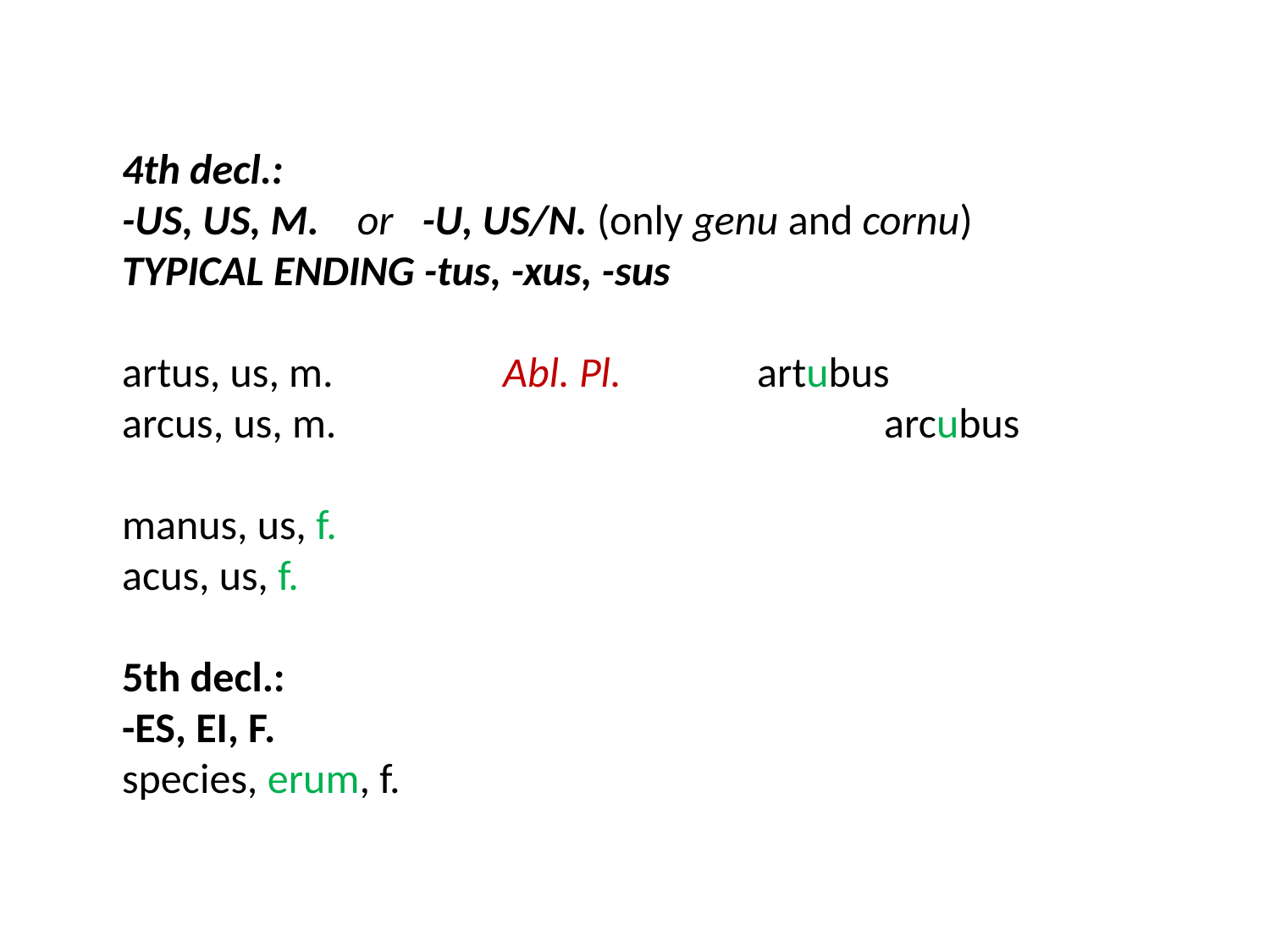

4th decl.:
-US, US, M.    or   -U, US/N. (only genu and cornu)
TYPICAL ENDING -tus, -xus, -sus

artus, us, m. 		Abl. Pl.		artubus
arcus, us, m. 					arcubus

manus, us, f.
acus, us, f.

5th decl.:
-ES, EI, F.
species, erum, f.